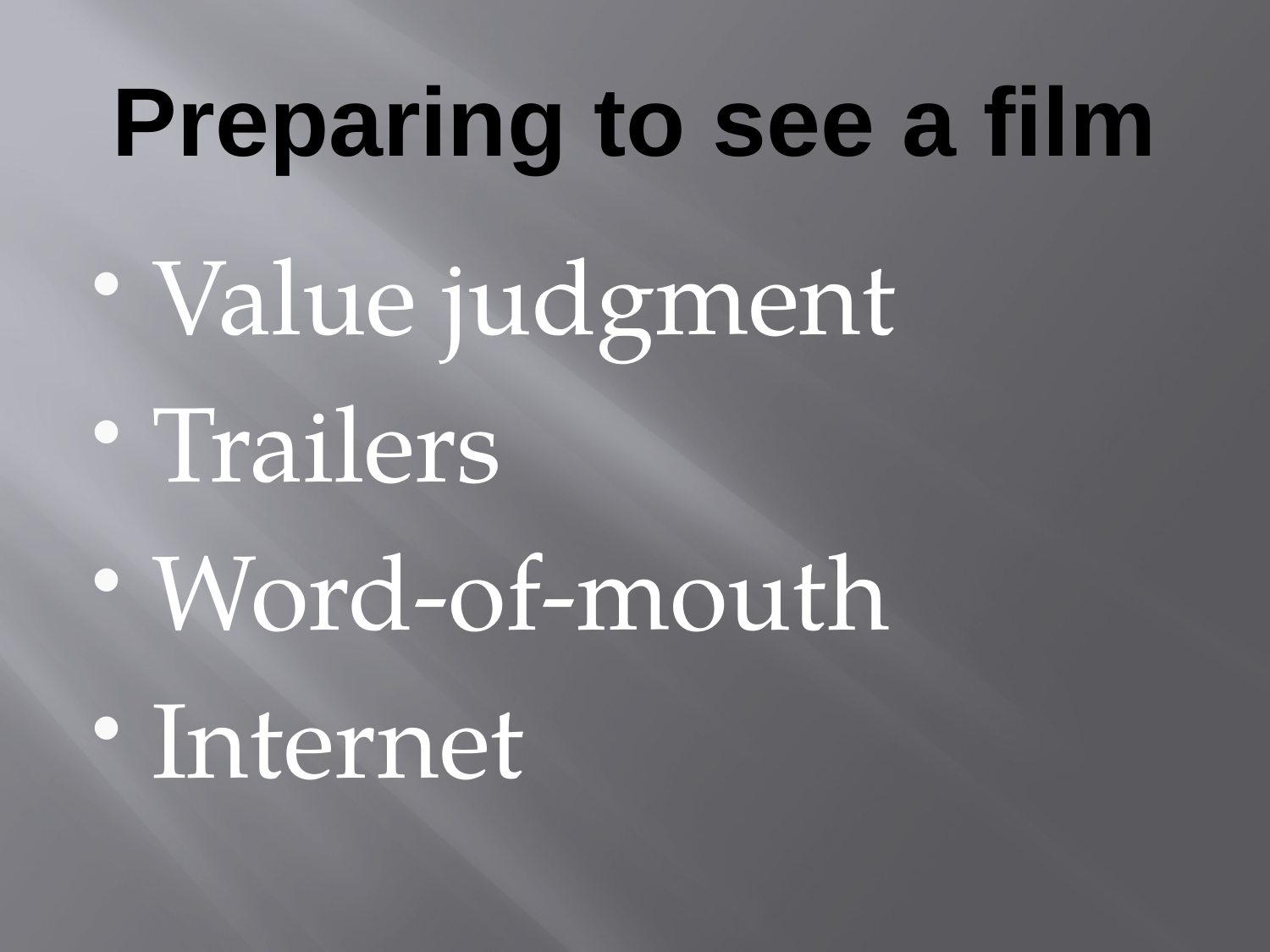

# Preparing to see a film
Value judgment
Trailers
Word-of-mouth
Internet